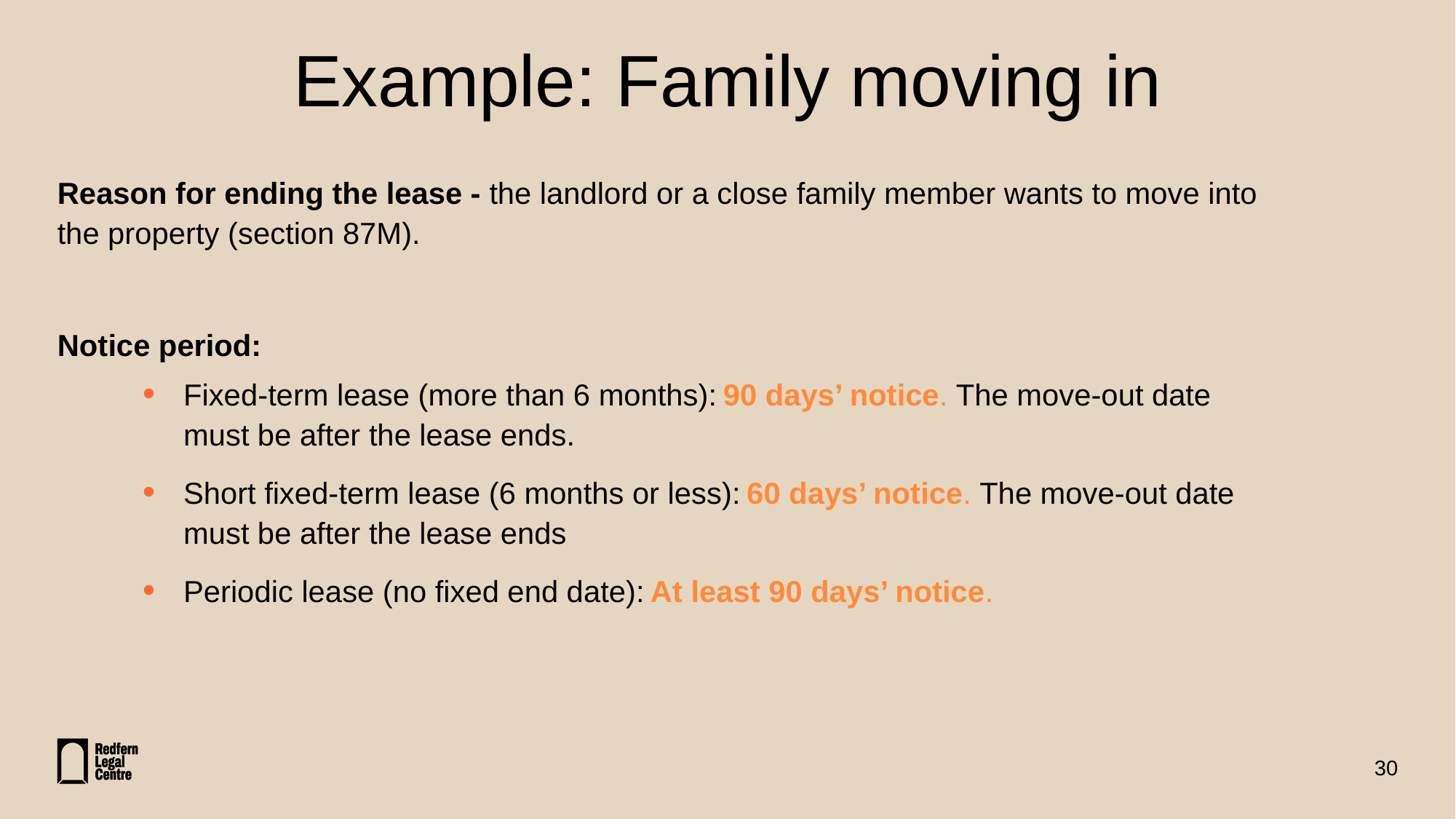

# Example: Family moving in
Reason for ending the lease - the landlord or a close family member wants to move into the property (section 87M).

Notice period:
Fixed-term lease (more than 6 months): 90 days’ notice. The move-out date must be after the lease ends.
Short fixed-term lease (6 months or less): 60 days’ notice. The move-out date must be after the lease ends
Periodic lease (no fixed end date): At least 90 days’ notice.
30